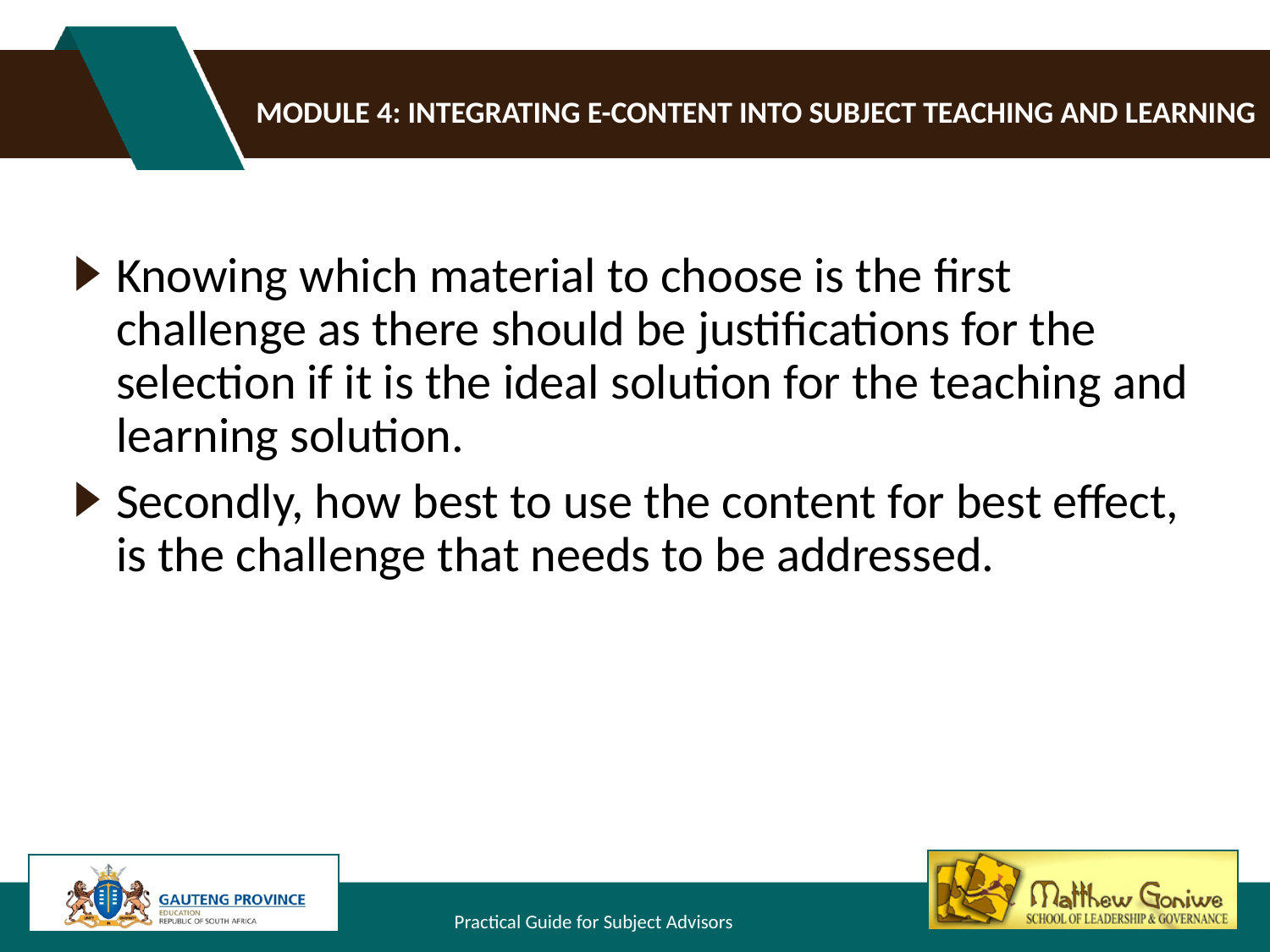

# Module 4: integrating e-content into subject teaching and learning
Knowing which material to choose is the first challenge as there should be justifications for the selection if it is the ideal solution for the teaching and learning solution.
Secondly, how best to use the content for best effect, is the challenge that needs to be addressed.